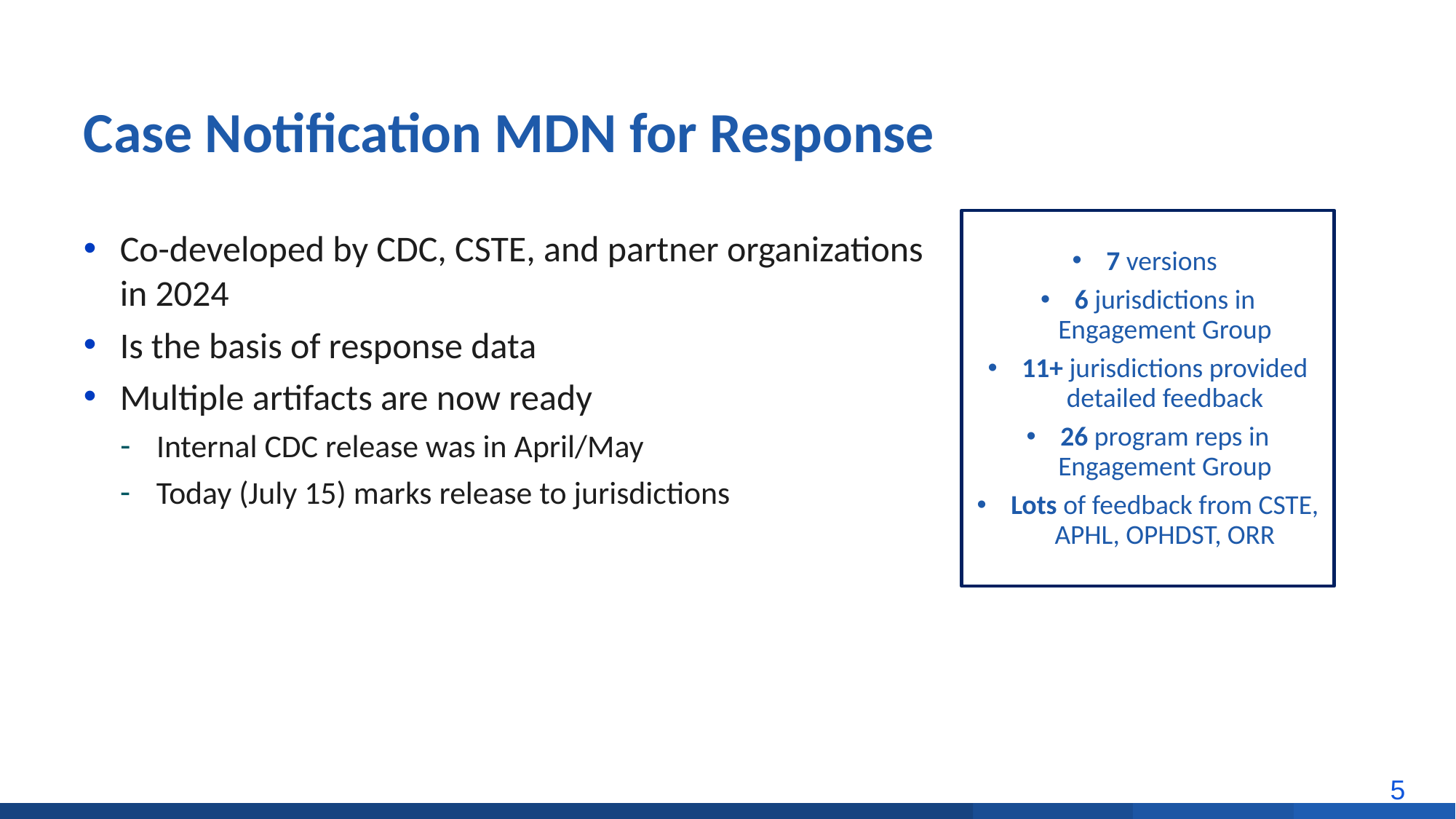

# Case Notification MDN for Response
7 versions
6 jurisdictions in Engagement Group
11+ jurisdictions provided detailed feedback
26 program reps in Engagement Group
Lots of feedback from CSTE, APHL, OPHDST, ORR
Co-developed by CDC, CSTE, and partner organizations in 2024
Is the basis of response data
Multiple artifacts are now ready
Internal CDC release was in April/May
Today (July 15) marks release to jurisdictions

5